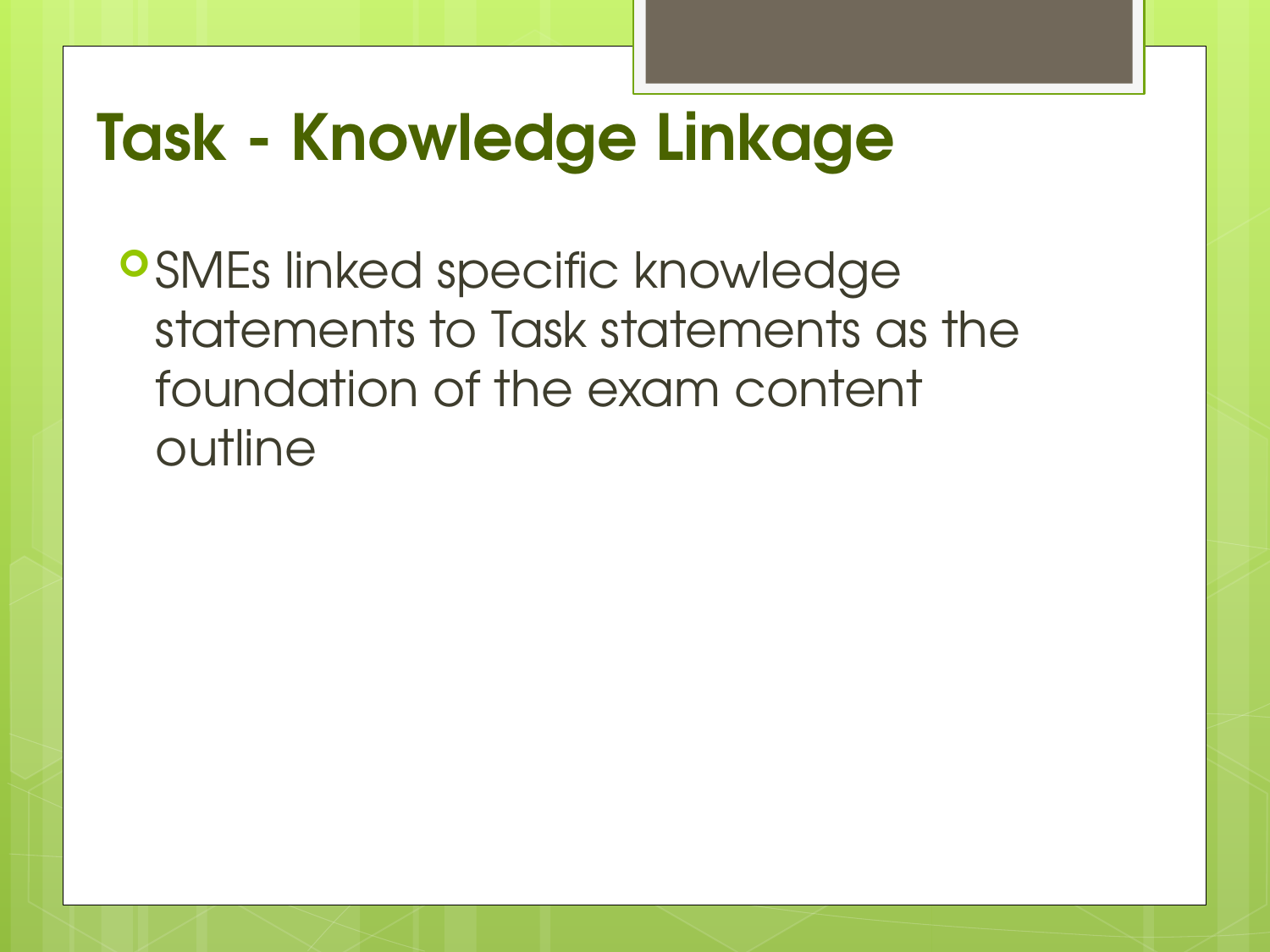

# Task - Knowledge Linkage
SMEs linked specific knowledge statements to Task statements as the foundation of the exam content outline